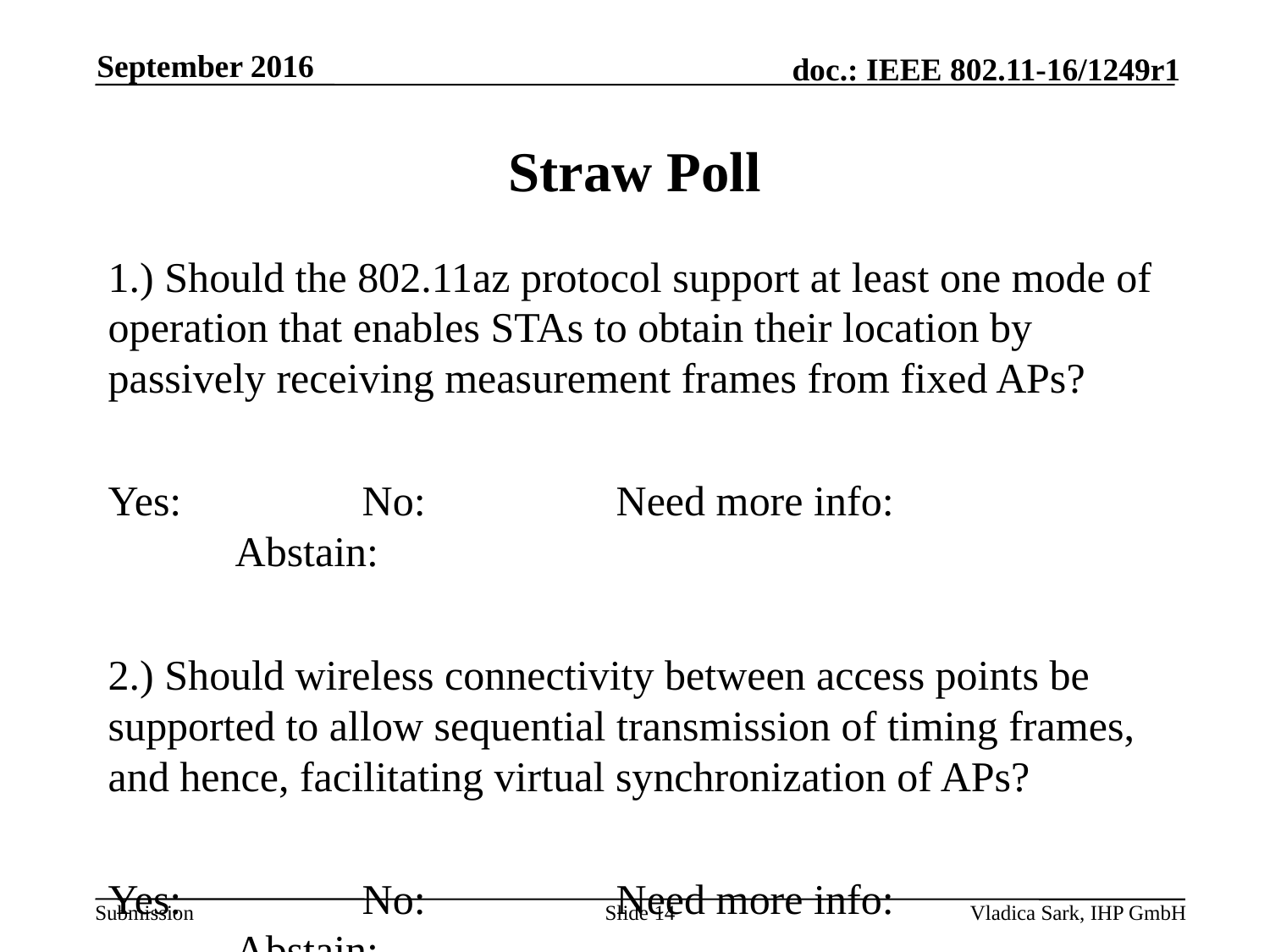

September 2016
# Straw Poll
1.) Should the 802.11az protocol support at least one mode of operation that enables STAs to obtain their location by passively receiving measurement frames from fixed APs?

Yes:		No:		Need more info: 			Abstain:

2.) Should wireless connectivity between access points be supported to allow sequential transmission of timing frames, and hence, facilitating virtual synchronization of APs?

Yes:		No:		Need more info: 			Abstain:

Slide 14
Vladica Sark, IHP GmbH